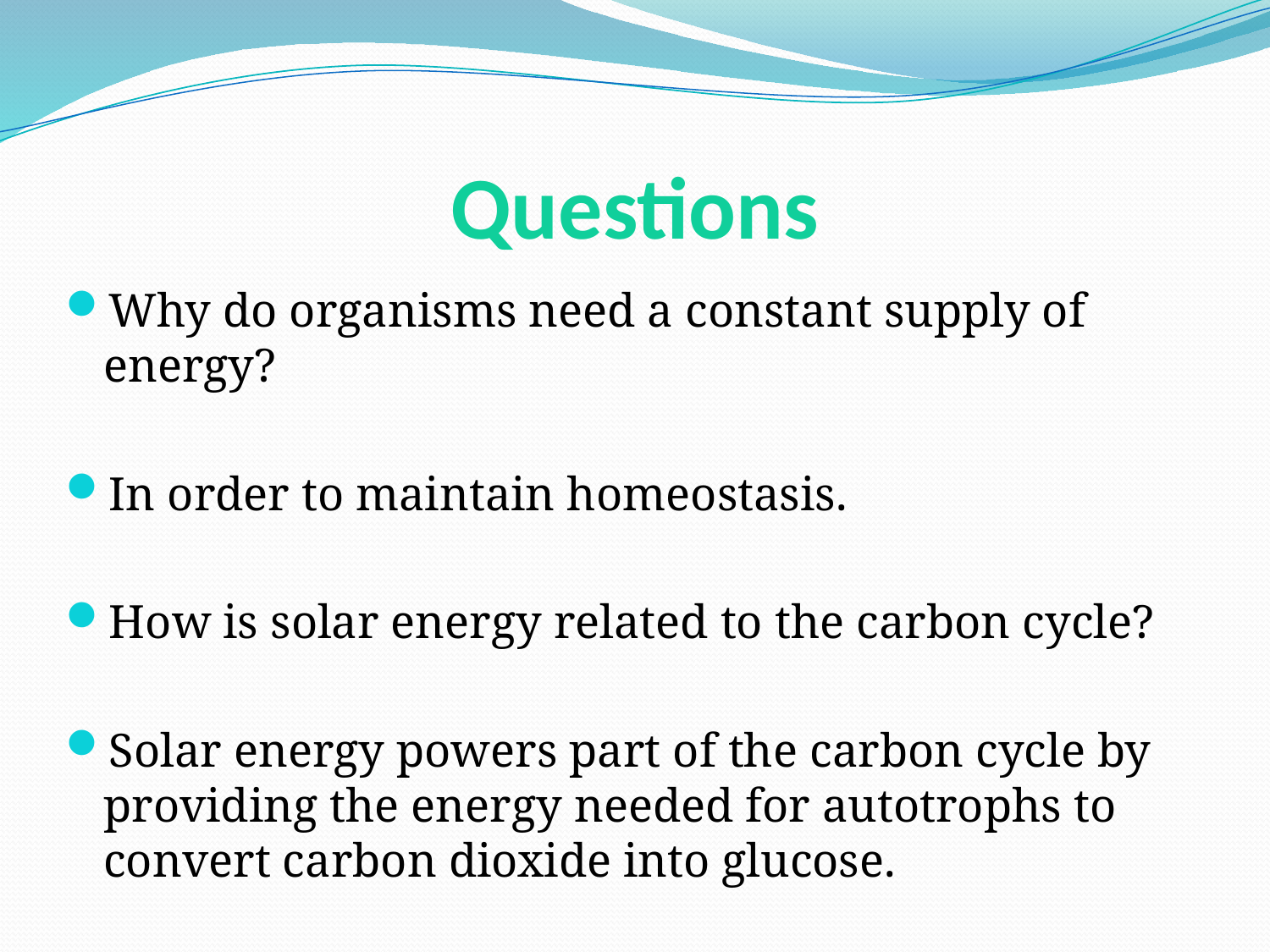

# Questions
Why do organisms need a constant supply of energy?

In order to maintain homeostasis.

How is solar energy related to the carbon cycle?

Solar energy powers part of the carbon cycle by providing the energy needed for autotrophs to convert carbon dioxide into glucose.